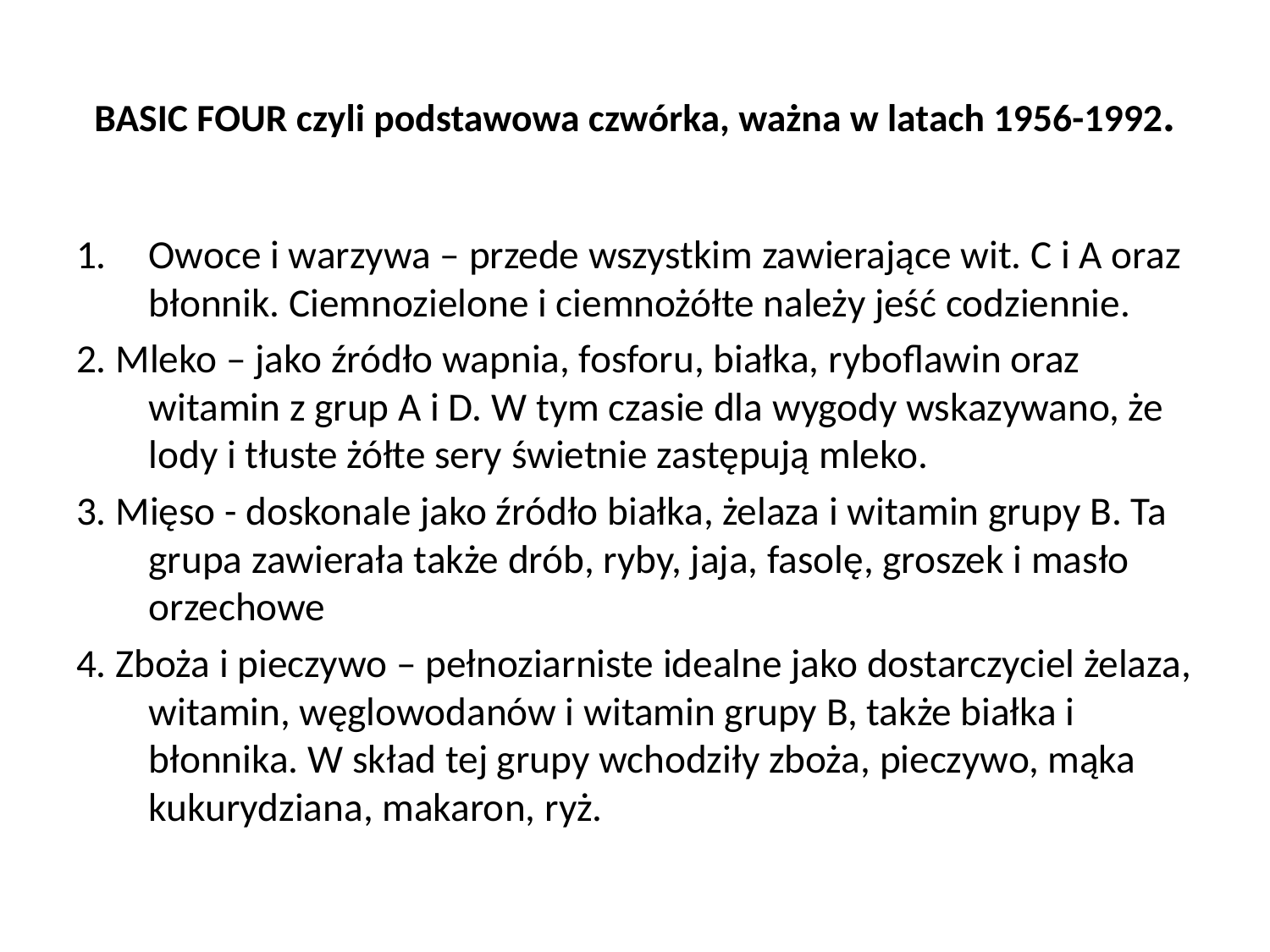

# BASIC FOUR czyli podstawowa czwórka, ważna w latach 1956-1992.
Owoce i warzywa – przede wszystkim zawierające wit. C i A oraz błonnik. Ciemnozielone i ciemnożółte należy jeść codziennie.
2. Mleko – jako źródło wapnia, fosforu, białka, ryboflawin oraz witamin z grup A i D. W tym czasie dla wygody wskazywano, że lody i tłuste żółte sery świetnie zastępują mleko.
3. Mięso - doskonale jako źródło białka, żelaza i witamin grupy B. Ta grupa zawierała także drób, ryby, jaja, fasolę, groszek i masło orzechowe
4. Zboża i pieczywo – pełnoziarniste idealne jako dostarczyciel żelaza, witamin, węglowodanów i witamin grupy B, także białka i błonnika. W skład tej grupy wchodziły zboża, pieczywo, mąka kukurydziana, makaron, ryż.